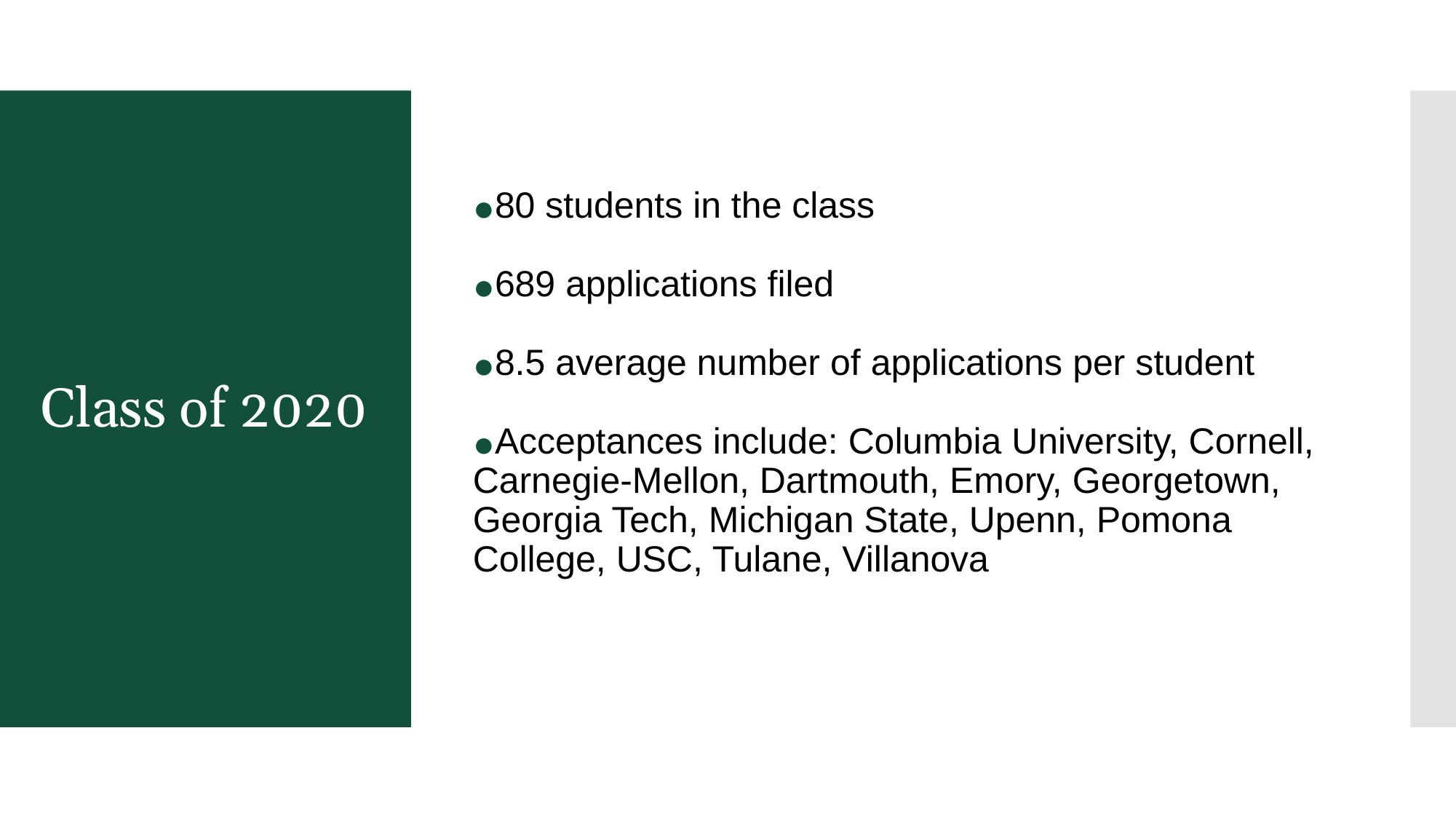

80 students in the class

689 applications filed

8.5 average number of applications per student

Acceptances include: Columbia University, Cornell, Carnegie-Mellon, Dartmouth, Emory, Georgetown, Georgia Tech, Michigan State, Upenn, Pomona College, USC, Tulane, Villanova

# Class of 2020